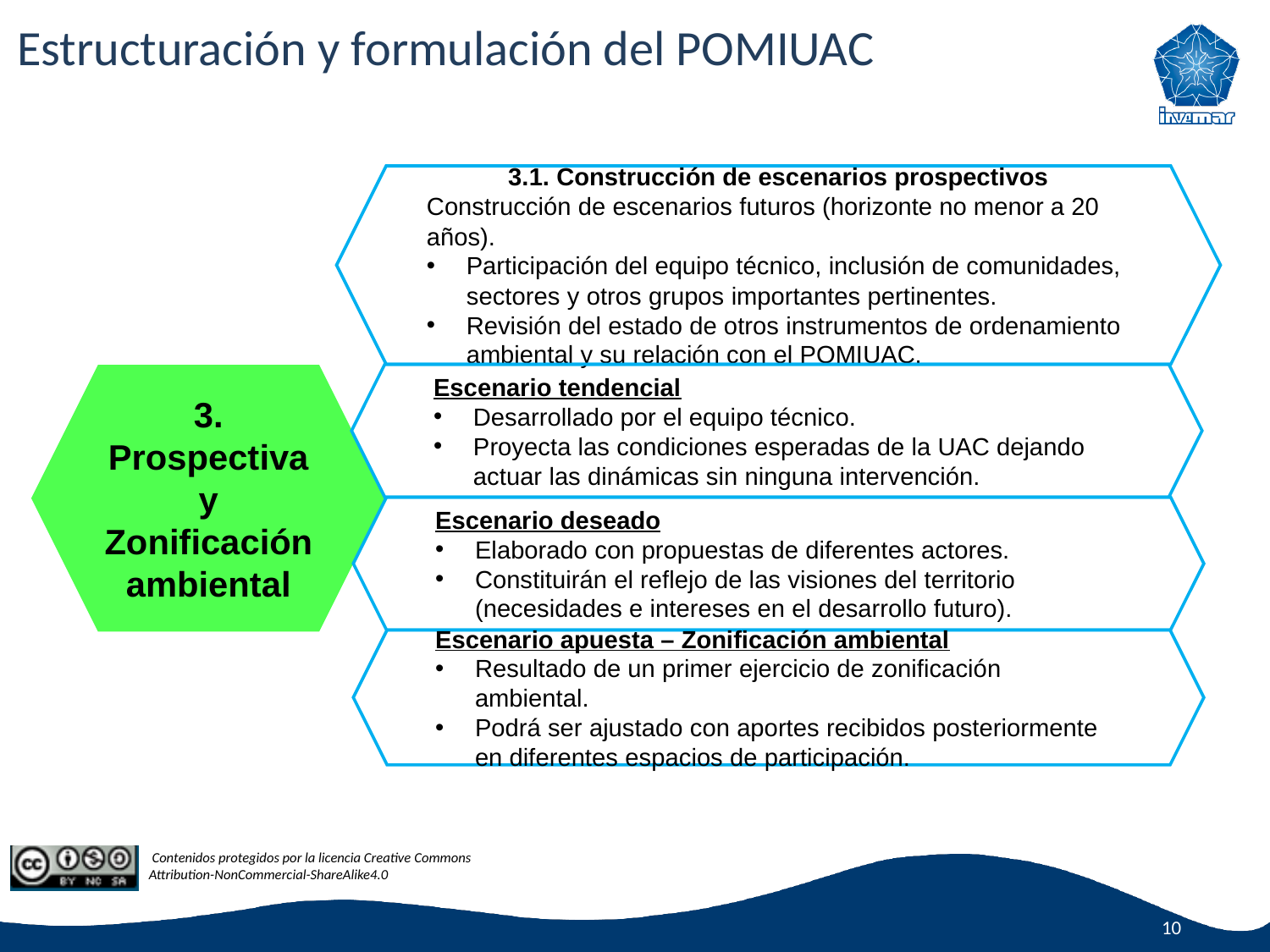

Estructuración y formulación del POMIUAC
3.1. Construcción de escenarios prospectivos
Construcción de escenarios futuros (horizonte no menor a 20 años).
Participación del equipo técnico, inclusión de comunidades, sectores y otros grupos importantes pertinentes.
Revisión del estado de otros instrumentos de ordenamiento ambiental y su relación con el POMIUAC.
Escenario tendencial
Desarrollado por el equipo técnico.
Proyecta las condiciones esperadas de la UAC dejando actuar las dinámicas sin ninguna intervención.
3. Prospectiva y
Zonificación ambiental
Escenario deseado
Elaborado con propuestas de diferentes actores.
Constituirán el reflejo de las visiones del territorio (necesidades e intereses en el desarrollo futuro).
Escenario apuesta – Zonificación ambiental
Resultado de un primer ejercicio de zonificación ambiental.
Podrá ser ajustado con aportes recibidos posteriormente en diferentes espacios de participación.
10